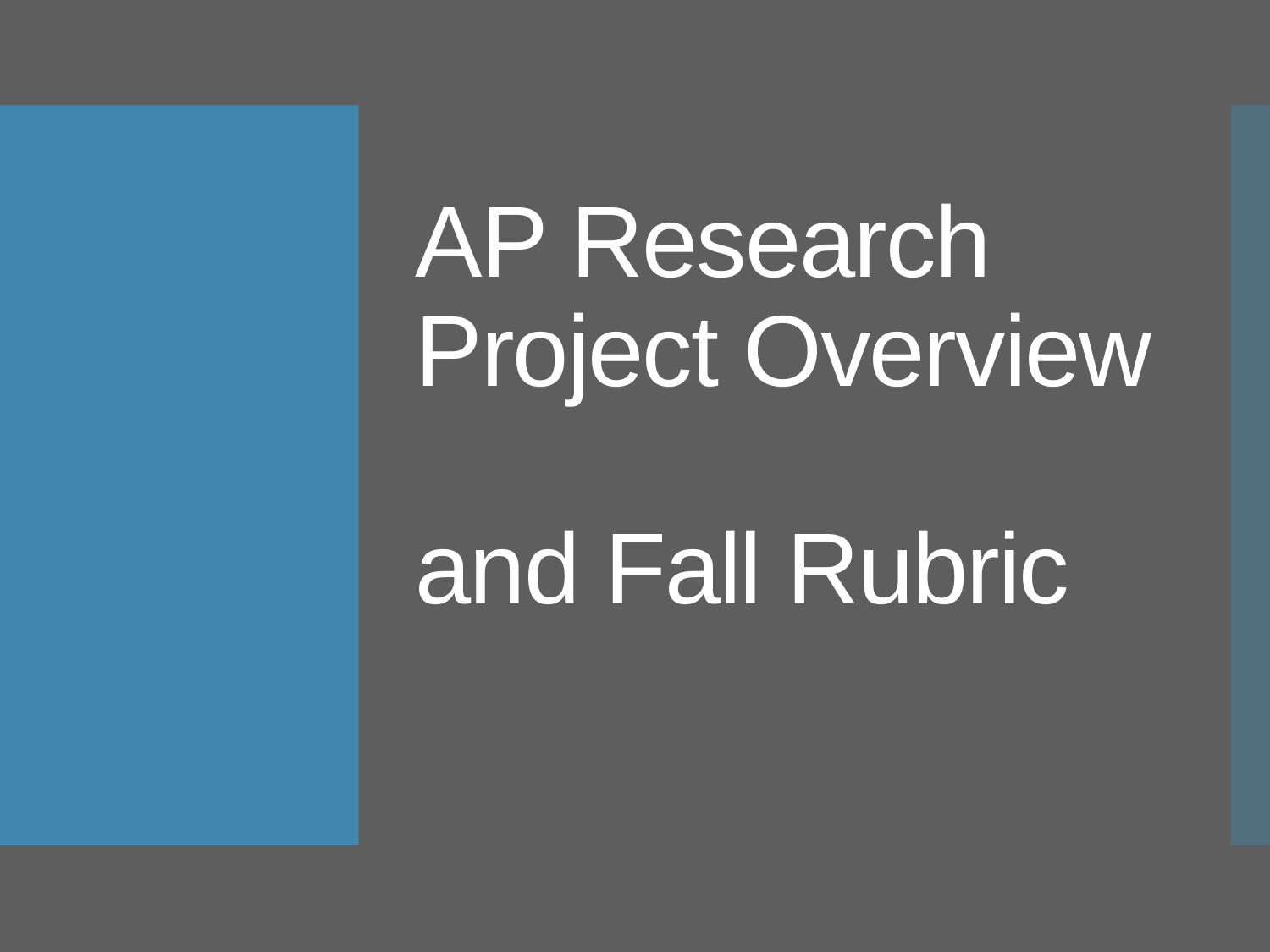

# AP Research Project Overview and Fall Rubric